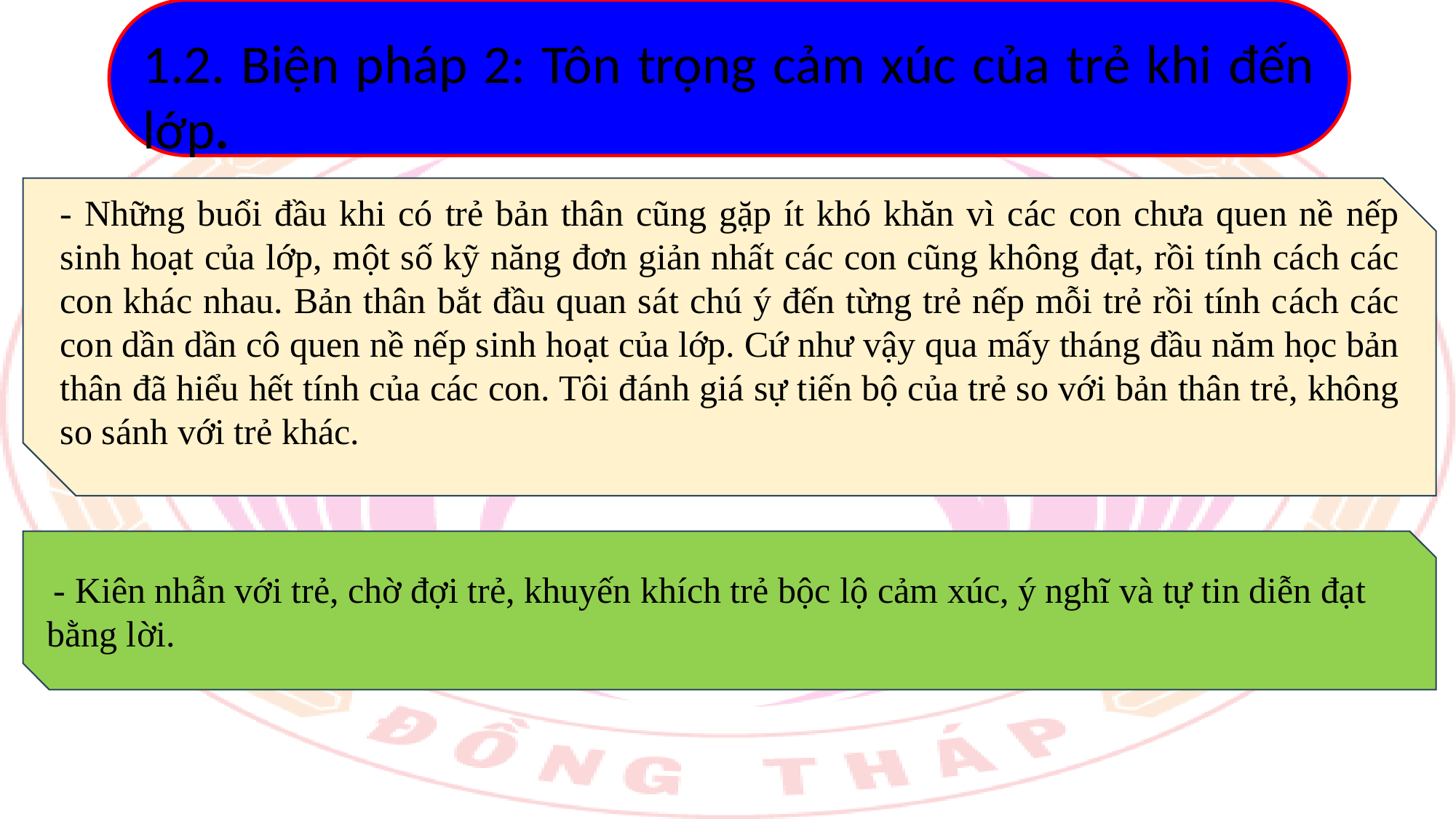

1.2. Biện pháp 2: Tôn trọng cảm xúc của trẻ khi đến lớp.
- Những buổi đầu khi có trẻ bản thân cũng gặp ít khó khăn vì các con chưa quen nề nếp sinh hoạt của lớp, một số kỹ năng đơn giản nhất các con cũng không đạt, rồi tính cách các con khác nhau. Bản thân bắt đầu quan sát chú ý đến từng trẻ nếp mỗi trẻ rồi tính cách các con dần dần cô quen nề nếp sinh hoạt của lớp. Cứ như vậy qua mấy tháng đầu năm học bản thân đã hiểu hết tính của các con. Tôi đánh giá sự tiến bộ của trẻ so với bản thân trẻ, không so sánh với trẻ khác.

 - Kiên nhẫn với trẻ, chờ đợi trẻ, khuyến khích trẻ bộc lộ cảm xúc, ý nghĩ và tự tin diễn đạt bằng lời.